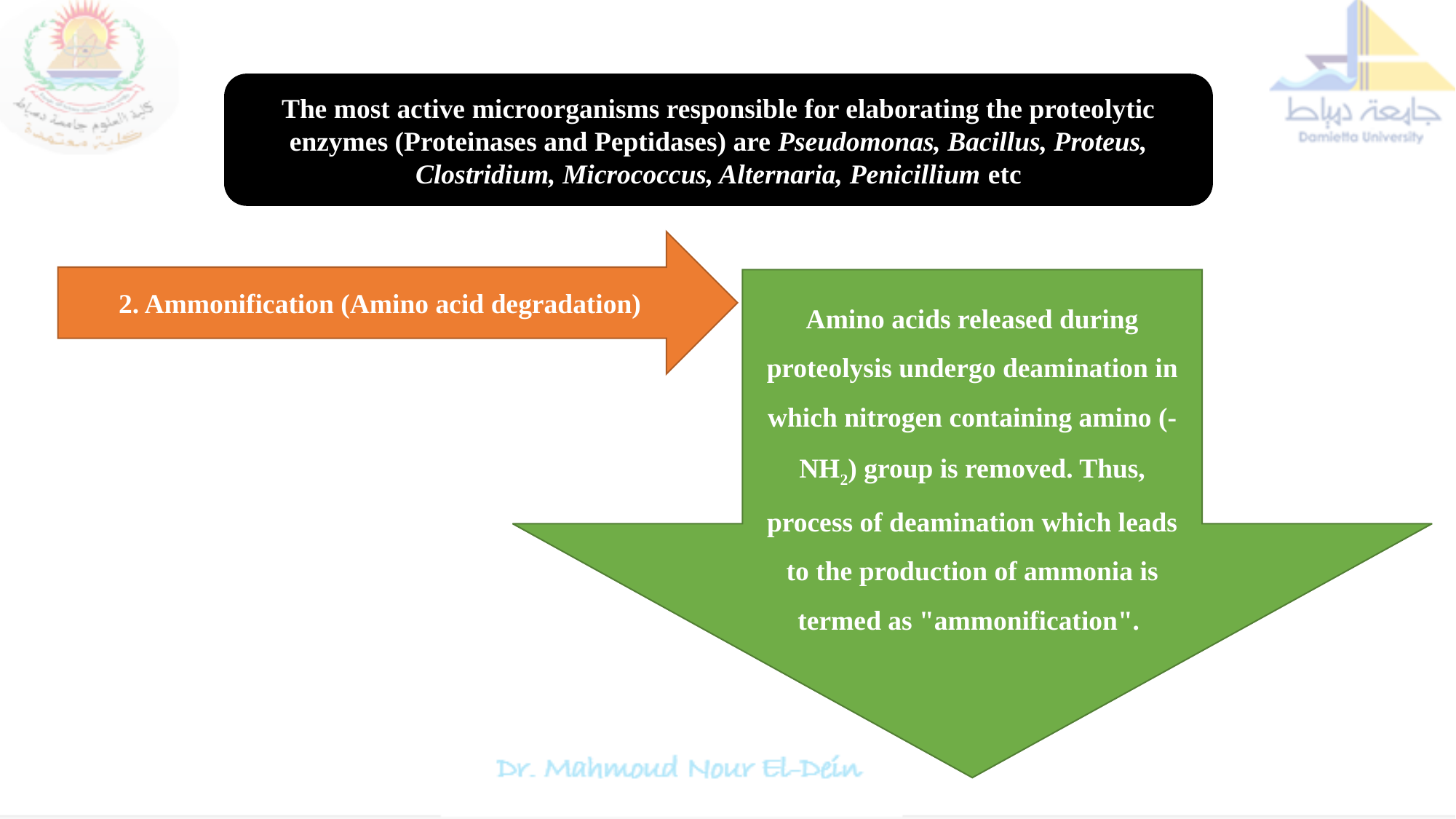

The most active microorganisms responsible for elaborating the proteolytic enzymes (Proteinases and Peptidases) are Pseudomonas, Bacillus, Proteus, Clostridium, Micrococcus, Alternaria, Penicillium etc
2. Ammonification (Amino acid degradation)
Amino acids released during proteolysis undergo deamination in which nitrogen containing amino (-NH2) group is removed. Thus, process of deamination which leads to the production of ammonia is termed as "ammonification".